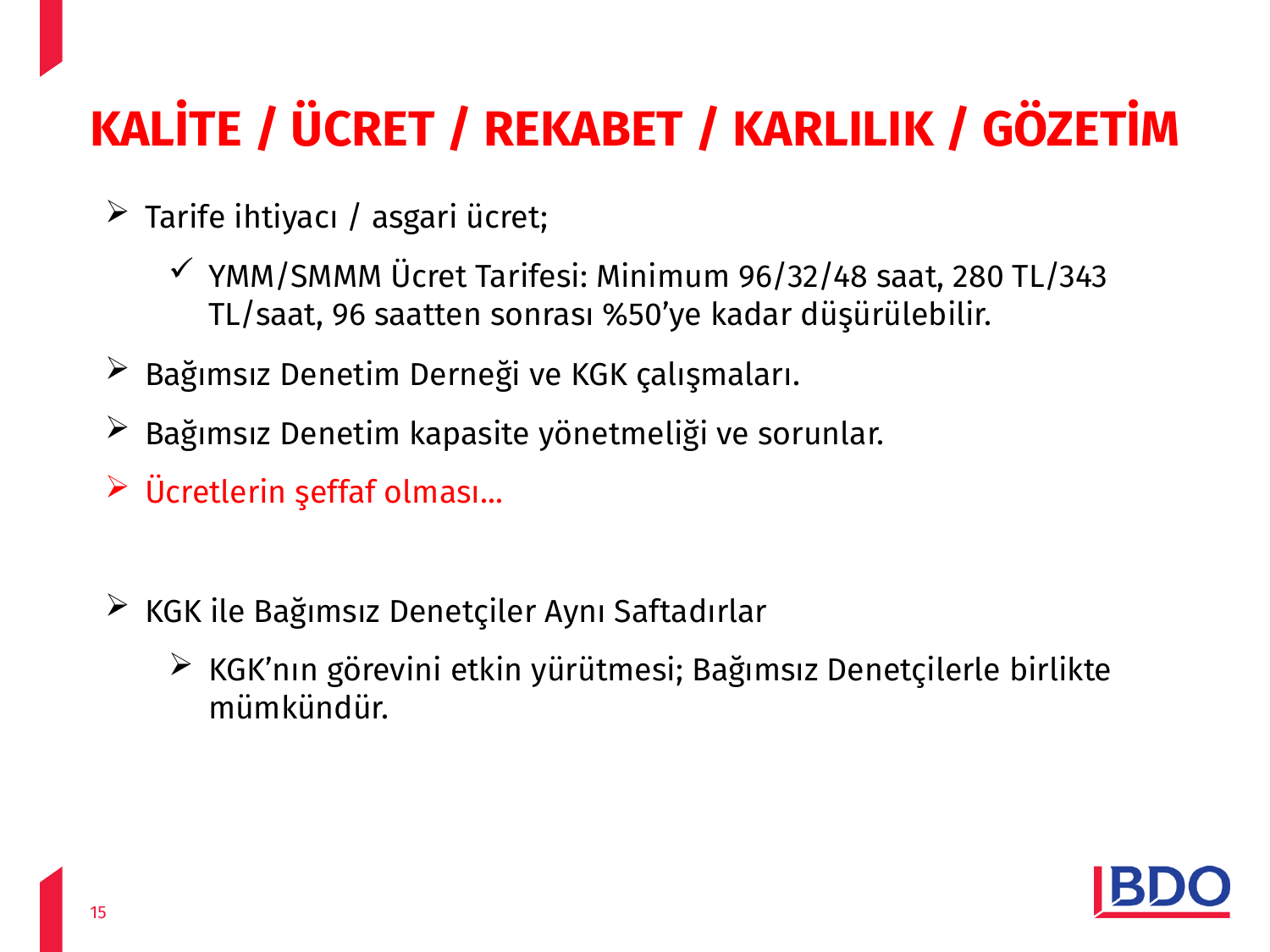

# KALİTE / ÜCRET / REKABET / KARLILIK / GÖZETİM
Tarife ihtiyacı / asgari ücret;
YMM/SMMM Ücret Tarifesi: Minimum 96/32/48 saat, 280 TL/343 TL/saat, 96 saatten sonrası %50’ye kadar düşürülebilir.
Bağımsız Denetim Derneği ve KGK çalışmaları.
Bağımsız Denetim kapasite yönetmeliği ve sorunlar.
Ücretlerin şeffaf olması...

KGK ile Bağımsız Denetçiler Aynı Saftadırlar
KGK’nın görevini etkin yürütmesi; Bağımsız Denetçilerle birlikte mümkündür.

15